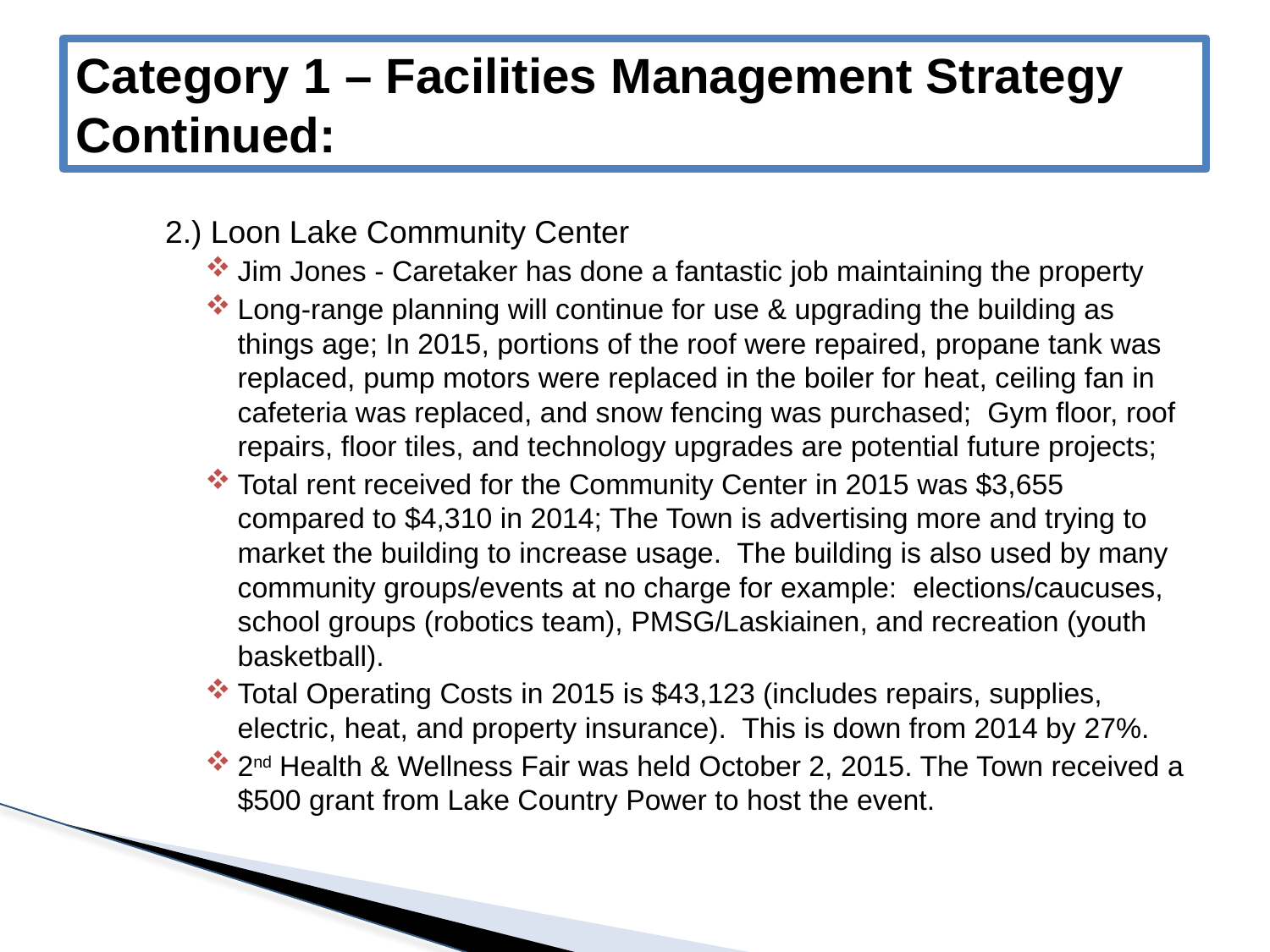

# Category 1 – Facilities Management Strategy Continued:
2.) Loon Lake Community Center
Jim Jones - Caretaker has done a fantastic job maintaining the property
Long-range planning will continue for use & upgrading the building as things age; In 2015, portions of the roof were repaired, propane tank was replaced, pump motors were replaced in the boiler for heat, ceiling fan in cafeteria was replaced, and snow fencing was purchased;  Gym floor, roof repairs, floor tiles, and technology upgrades are potential future projects;
Total rent received for the Community Center in 2015 was $3,655 compared to $4,310 in 2014; The Town is advertising more and trying to market the building to increase usage.  The building is also used by many community groups/events at no charge for example:  elections/caucuses, school groups (robotics team), PMSG/Laskiainen, and recreation (youth basketball).
Total Operating Costs in 2015 is $43,123 (includes repairs, supplies, electric, heat, and property insurance).  This is down from 2014 by 27%.
2nd Health & Wellness Fair was held October 2, 2015. The Town received a $500 grant from Lake Country Power to host the event.